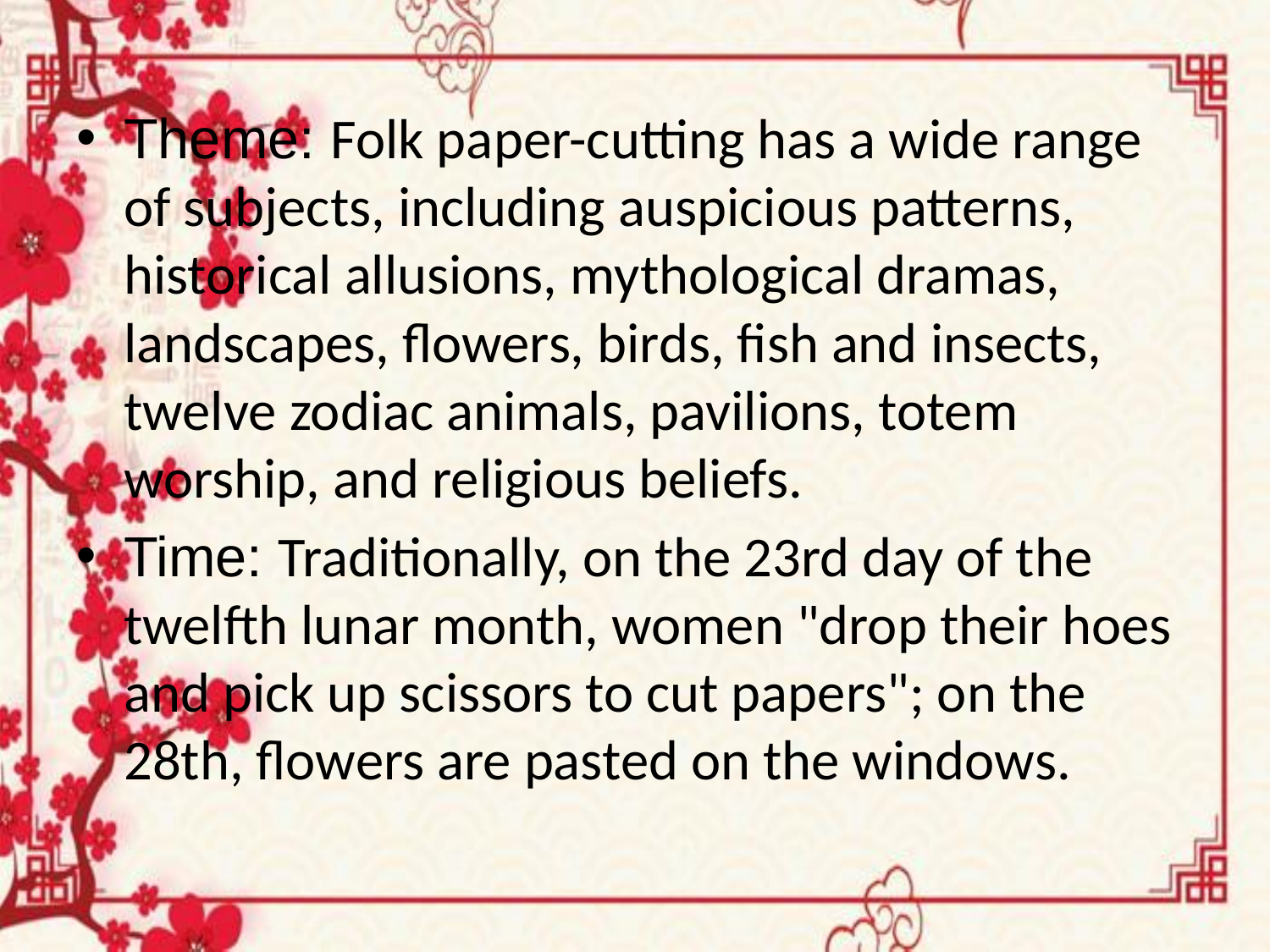

Theme: Folk paper-cutting has a wide range of subjects, including auspicious patterns, historical allusions, mythological dramas, landscapes, flowers, birds, fish and insects, twelve zodiac animals, pavilions, totem worship, and religious beliefs.
Time: Traditionally, on the 23rd day of the twelfth lunar month, women "drop their hoes and pick up scissors to cut papers"; on the 28th, flowers are pasted on the windows.